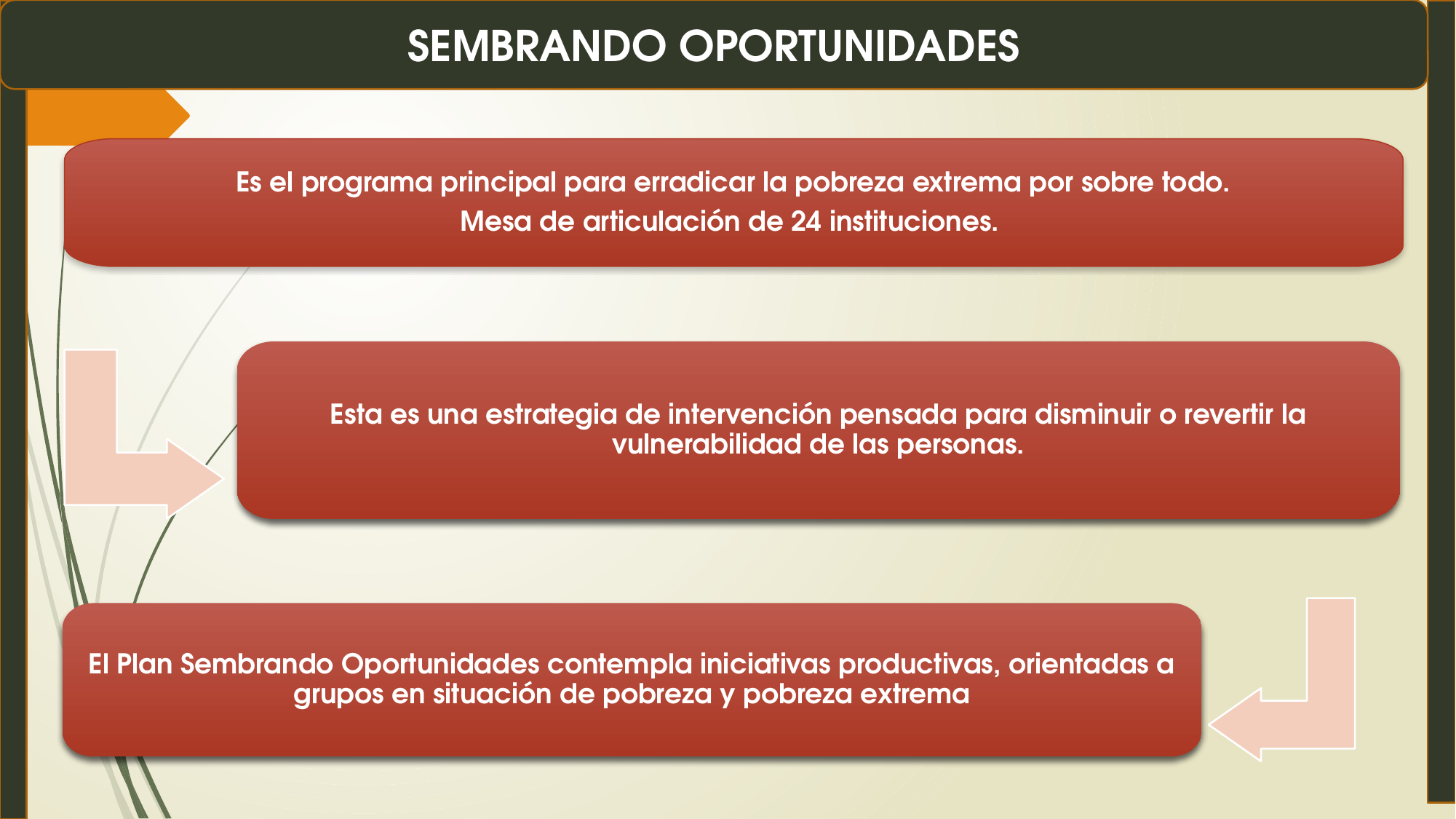

SEMBRANDO OPORTUNIDADES

Es el programa principal para erradicar la pobreza extrema por sobre todo.
Mesa de articulación de 24 instituciones.

Esta es una estrategia de intervención pensada para disminuir o revertir la vulnerabilidad de las personas.

El Plan Sembrando Oportunidades contempla iniciativas productivas, orientadas a grupos en situación de pobreza y pobreza extrema